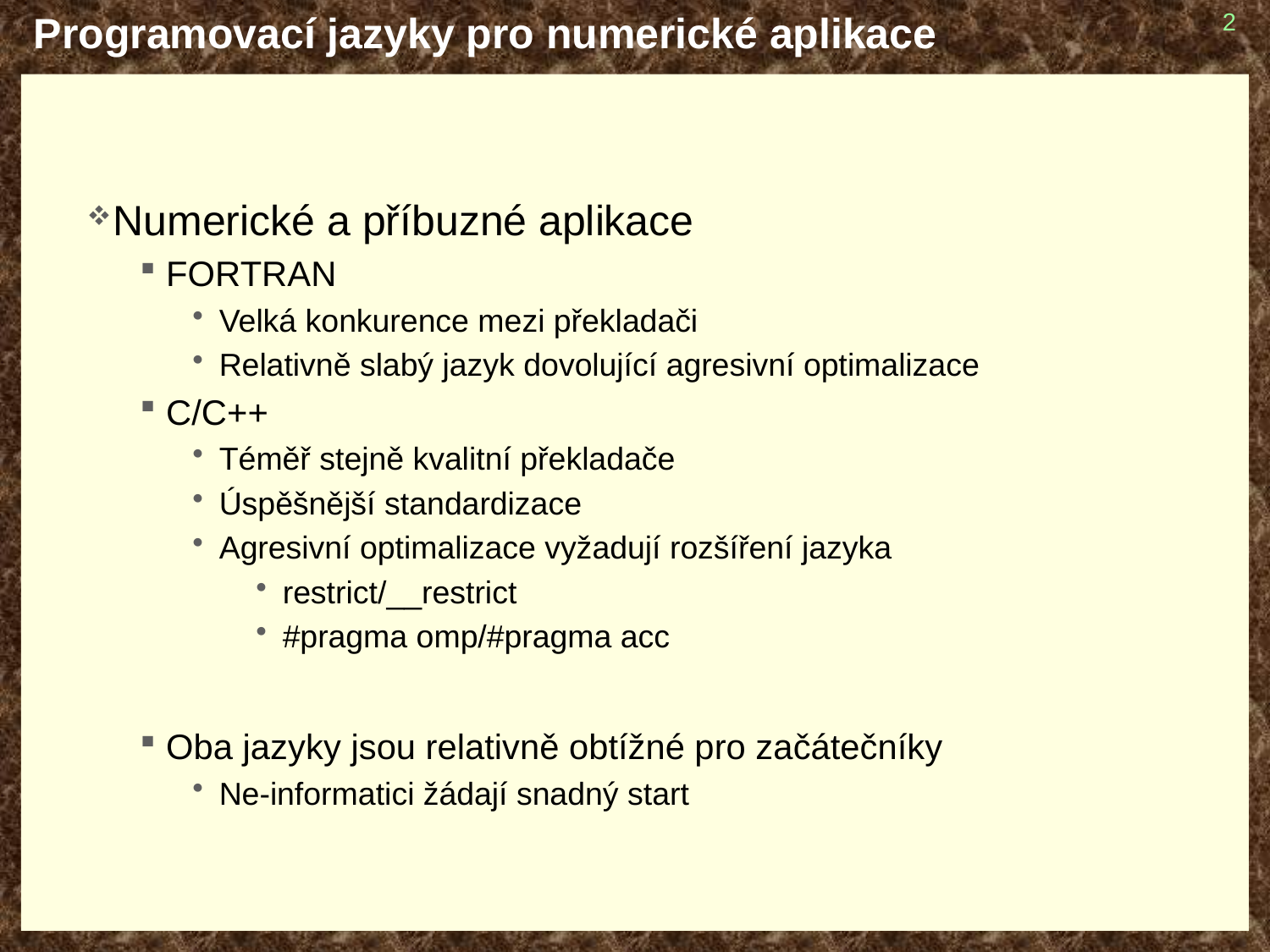

# Programovací jazyky pro numerické aplikace
2
Numerické a příbuzné aplikace
FORTRAN
Velká konkurence mezi překladači
Relativně slabý jazyk dovolující agresivní optimalizace
C/C++
Téměř stejně kvalitní překladače
Úspěšnější standardizace
Agresivní optimalizace vyžadují rozšíření jazyka
restrict/__restrict
#pragma omp/#pragma acc

Oba jazyky jsou relativně obtížné pro začátečníky
Ne-informatici žádají snadný start